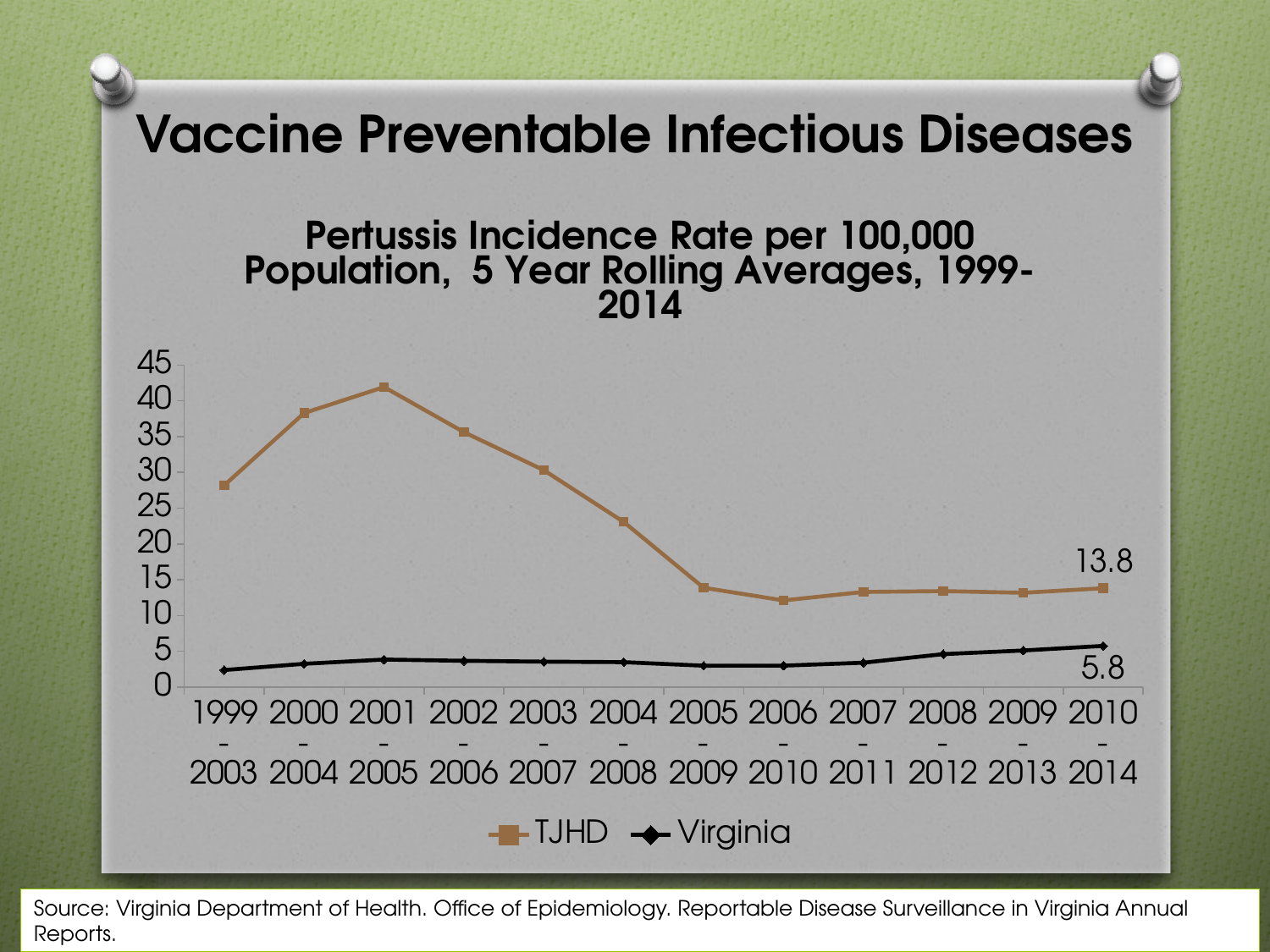

Vaccine Preventable Infectious Diseases

### Chart: Pertussis Incidence Rate per 100,000 Population,  5 Year Rolling Averages, 1999-2014

| Category | TJHD | Virginia |
|---|---|---|
| 1999-2003 | 28.196000000000005 | 2.3880000000000003 |
| 2000-2004 | 38.29600000000001 | 3.2600000000000002 |
| 2001-2005 | 41.928 | 3.854 |
| 2002-2006 | 35.624 | 3.682000000000001 |
| 2003-2007 | 30.310000000000002 | 3.562 |
| 2004-2008 | 23.082 | 3.4899999999999998 |
| 2005-2009 | 13.89 | 2.998 |
| 2006-2010 | 12.112 | 3.0040000000000004 |
| 2007-2011 | 13.3 | 3.4200000000000004 |
| 2008-2012 | 13.419999999999998 | 4.62 |
| 2009-2013 | 13.180000000000001 | 5.12 |
| 2010-2014 | 13.819999999999999 | 5.760000000000001 |
Source: Virginia Department of Health. Office of Epidemiology. Reportable Disease Surveillance in Virginia Annual Reports.